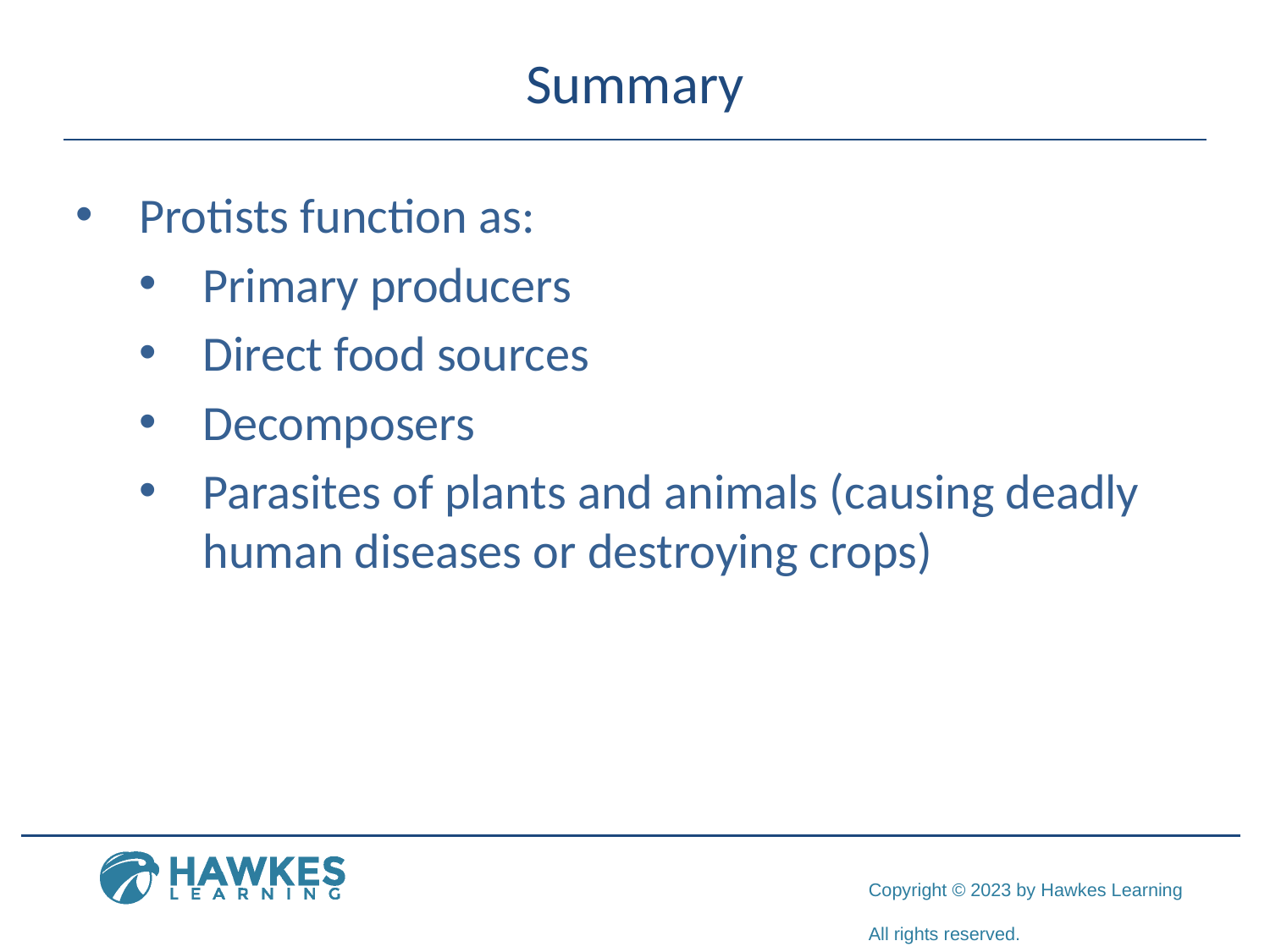

# Summary
Protists function as:
Primary producers
Direct food sources
Decomposers
Parasites of plants and animals (causing deadly human diseases or destroying crops)